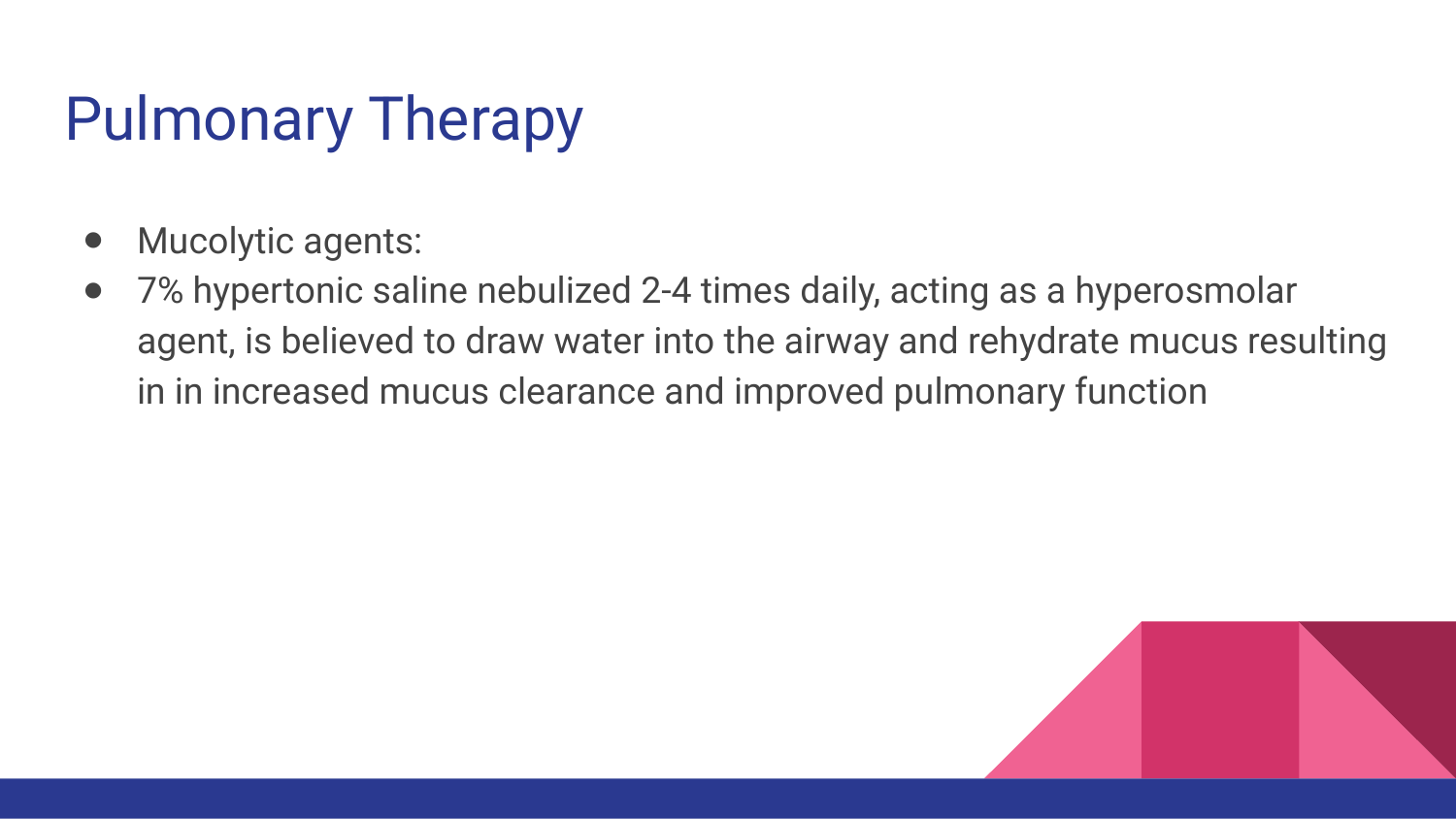

# Pulmonary Therapy
Mucolytic agents:
7% hypertonic saline nebulized 2-4 times daily, acting as a hyperosmolar agent, is believed to draw water into the airway and rehydrate mucus resulting in in increased mucus clearance and improved pulmonary function